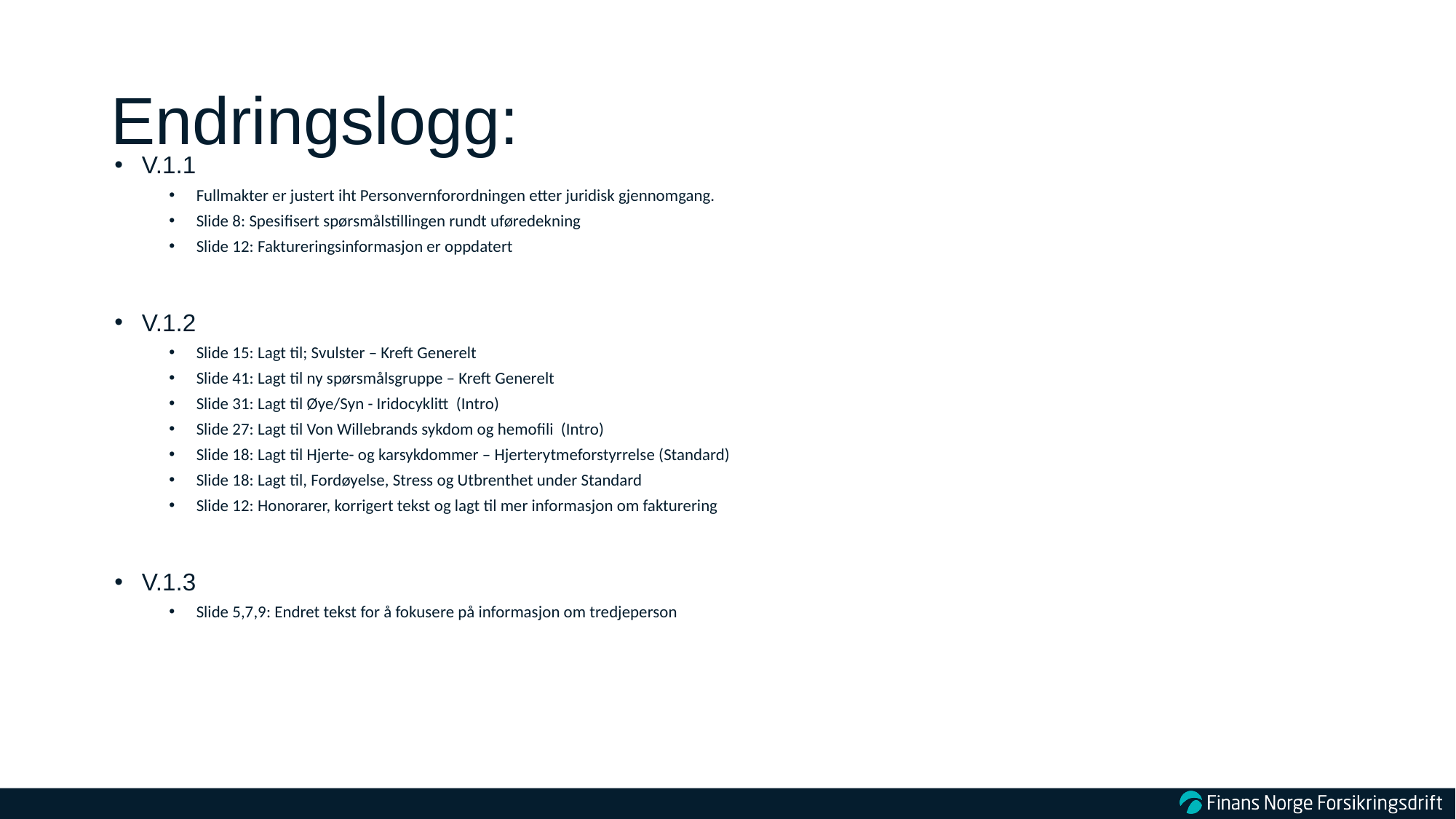

# Endringslogg:
V.1.1
Fullmakter er justert iht Personvernforordningen etter juridisk gjennomgang.
Slide 8: Spesifisert spørsmålstillingen rundt uføredekning
Slide 12: Faktureringsinformasjon er oppdatert

V.1.2
Slide 15: Lagt til; Svulster – Kreft Generelt
Slide 41: Lagt til ny spørsmålsgruppe – Kreft Generelt
Slide 31: Lagt til Øye/Syn - Iridocyklitt  (Intro)
Slide 27: Lagt til Von Willebrands sykdom og hemofili  (Intro)
Slide 18: Lagt til Hjerte- og karsykdommer – Hjerterytmeforstyrrelse (Standard)
Slide 18: Lagt til, Fordøyelse, Stress og Utbrenthet under Standard
Slide 12: Honorarer, korrigert tekst og lagt til mer informasjon om fakturering

V.1.3
Slide 5,7,9: Endret tekst for å fokusere på informasjon om tredjeperson